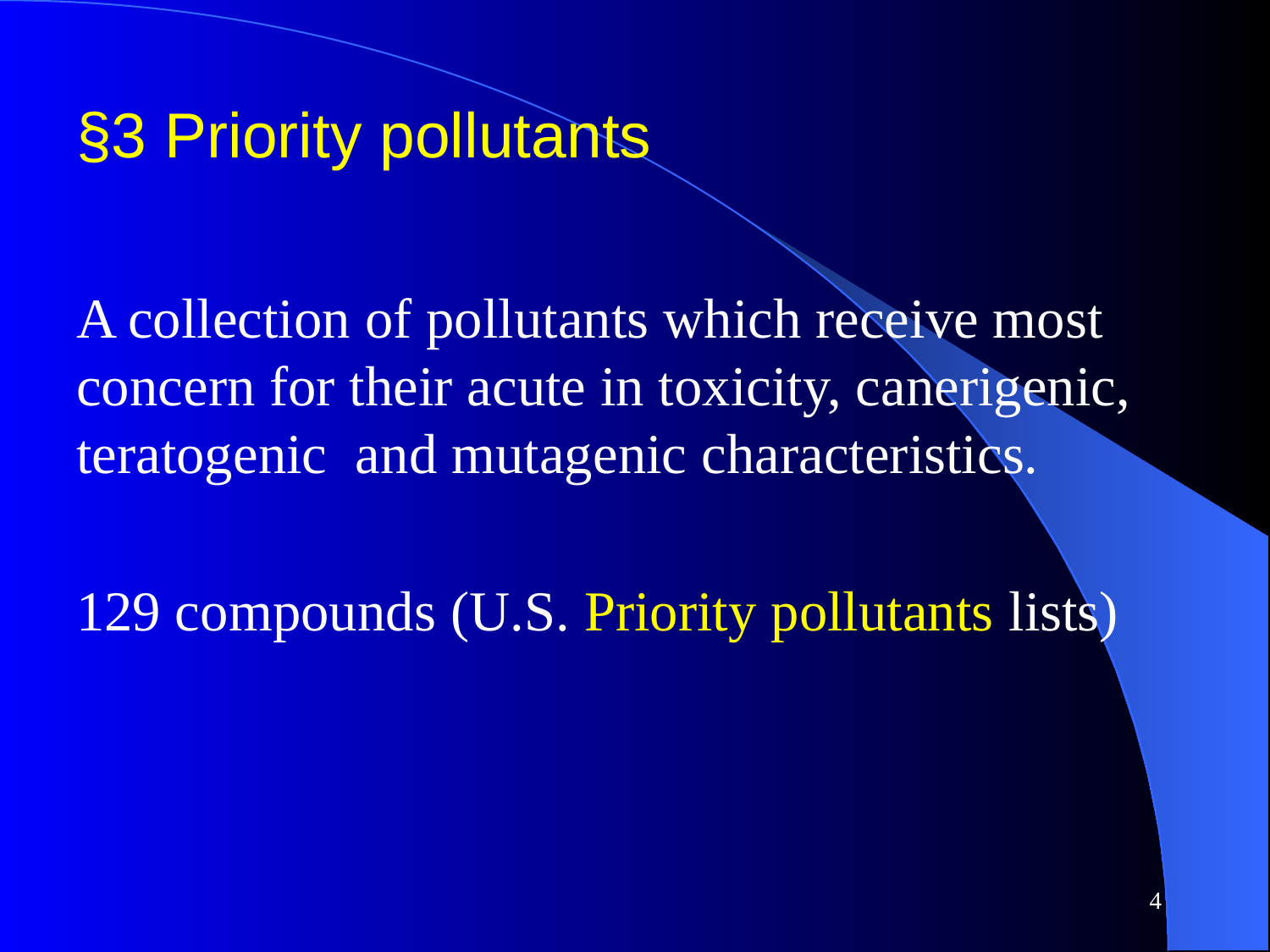

# §3 Priority pollutants
A collection of pollutants which receive most concern for their acute in toxicity, canerigenic, teratogenic  and mutagenic characteristics.

129 compounds (U.S. Priority pollutants lists)

4